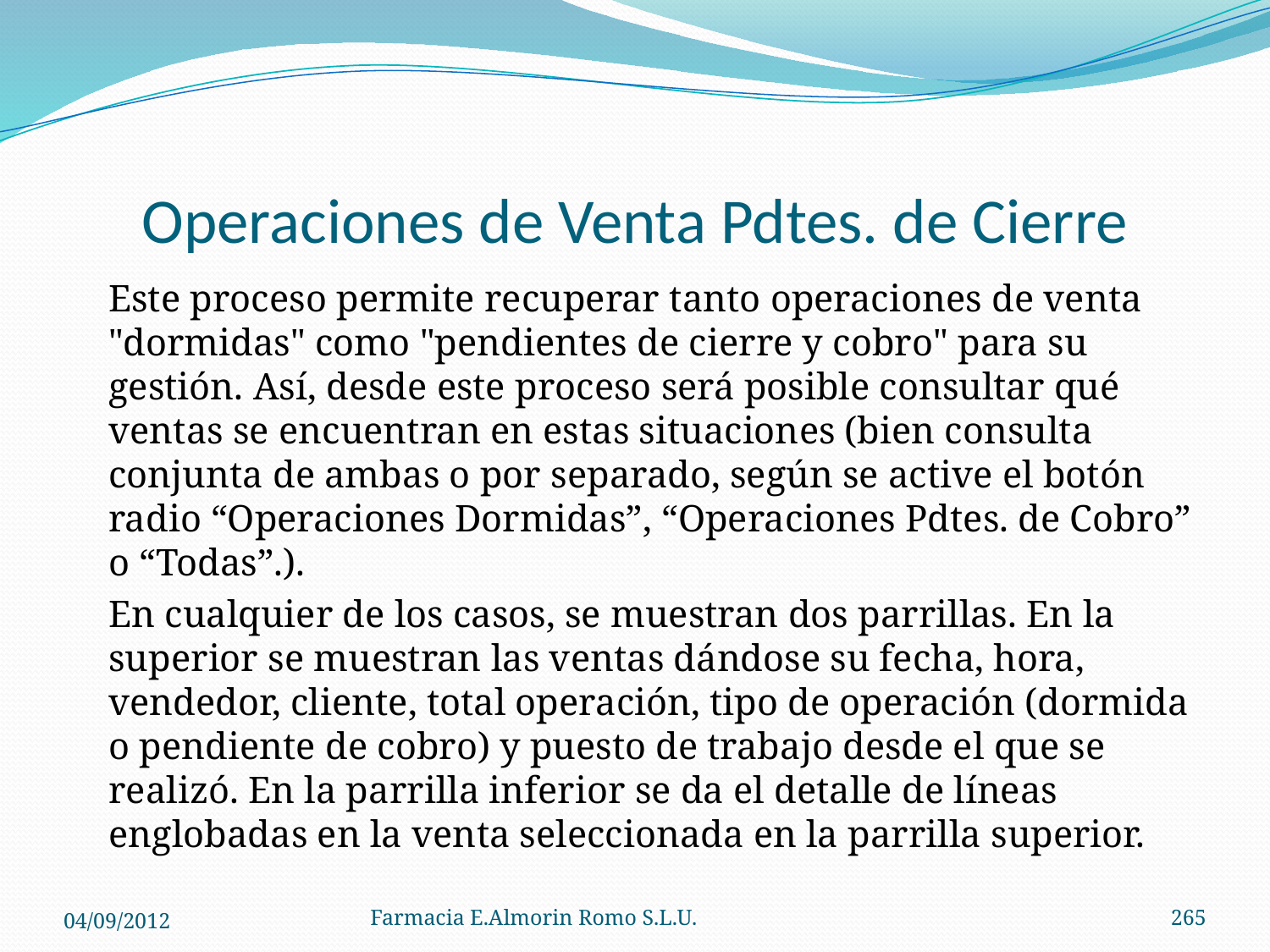

# Operaciones de Venta Pdtes. de Cierre
	Este proceso permite recuperar tanto operaciones de venta "dormidas" como "pendientes de cierre y cobro" para su gestión. Así, desde este proceso será posible consultar qué ventas se encuentran en estas situaciones (bien consulta conjunta de ambas o por separado, según se active el botón radio “Operaciones Dormidas”, “Operaciones Pdtes. de Cobro” o “Todas”.).
	En cualquier de los casos, se muestran dos parrillas. En la superior se muestran las ventas dándose su fecha, hora, vendedor, cliente, total operación, tipo de operación (dormida o pendiente de cobro) y puesto de trabajo desde el que se realizó. En la parrilla inferior se da el detalle de líneas englobadas en la venta seleccionada en la parrilla superior.

04/09/2012
Farmacia E.Almorin Romo S.L.U.
265